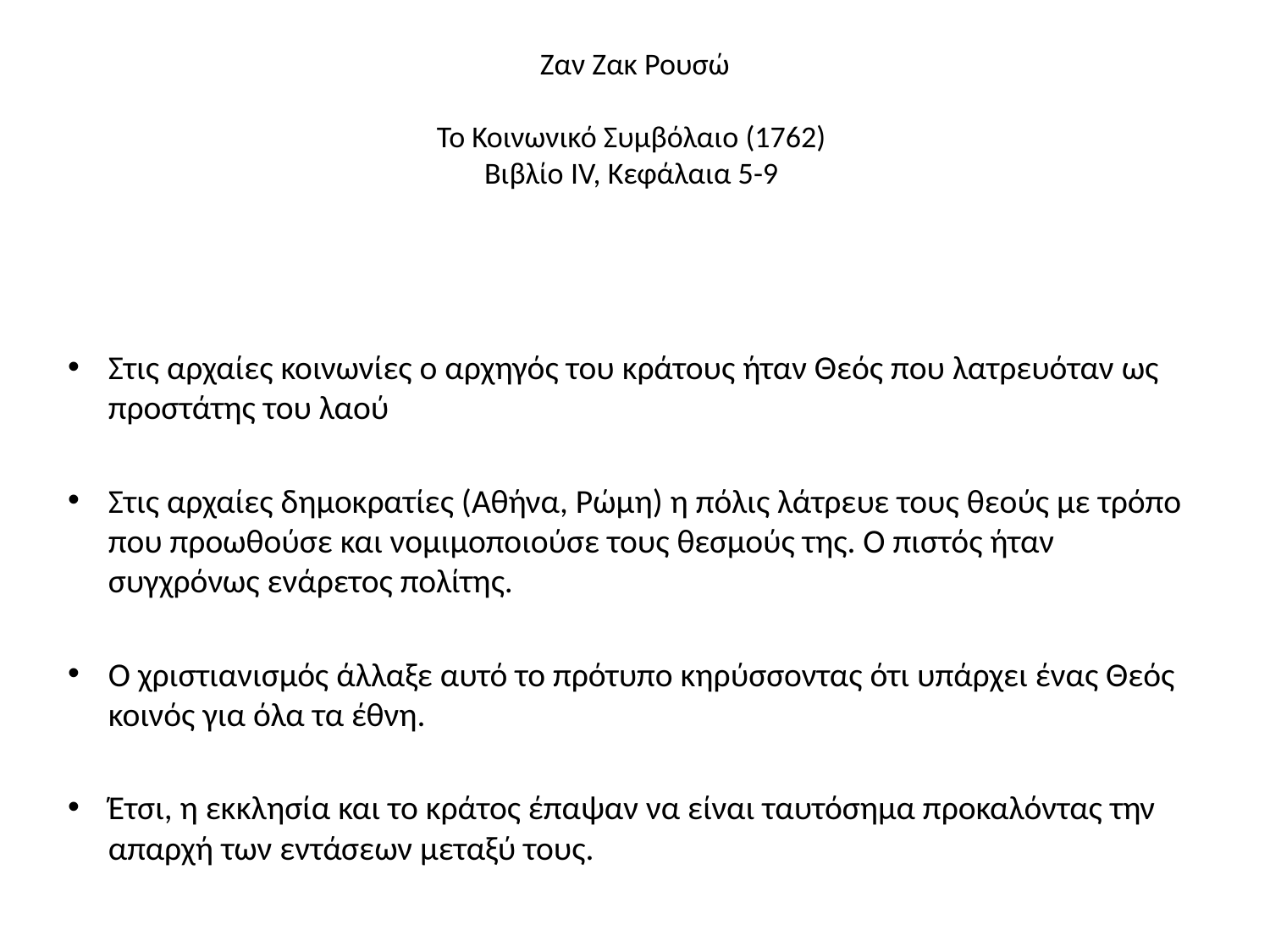

# Ζαν Ζακ Ρουσώ Το Κοινωνικό Συμβόλαιο (1762) Βιβλίο IV, Κεφάλαια 5-9

Στις αρχαίες κοινωνίες ο αρχηγός του κράτους ήταν Θεός που λατρευόταν ως προστάτης του λαού

Στις αρχαίες δημοκρατίες (Αθήνα, Ρώμη) η πόλις λάτρευε τους θεούς με τρόπο που προωθούσε και νομιμοποιούσε τους θεσμούς της. Ο πιστός ήταν συγχρόνως ενάρετος πολίτης.

Ο χριστιανισμός άλλαξε αυτό το πρότυπο κηρύσσοντας ότι υπάρχει ένας Θεός κοινός για όλα τα έθνη.

Έτσι, η εκκλησία και το κράτος έπαψαν να είναι ταυτόσημα προκαλόντας την απαρχή των εντάσεων μεταξύ τους.